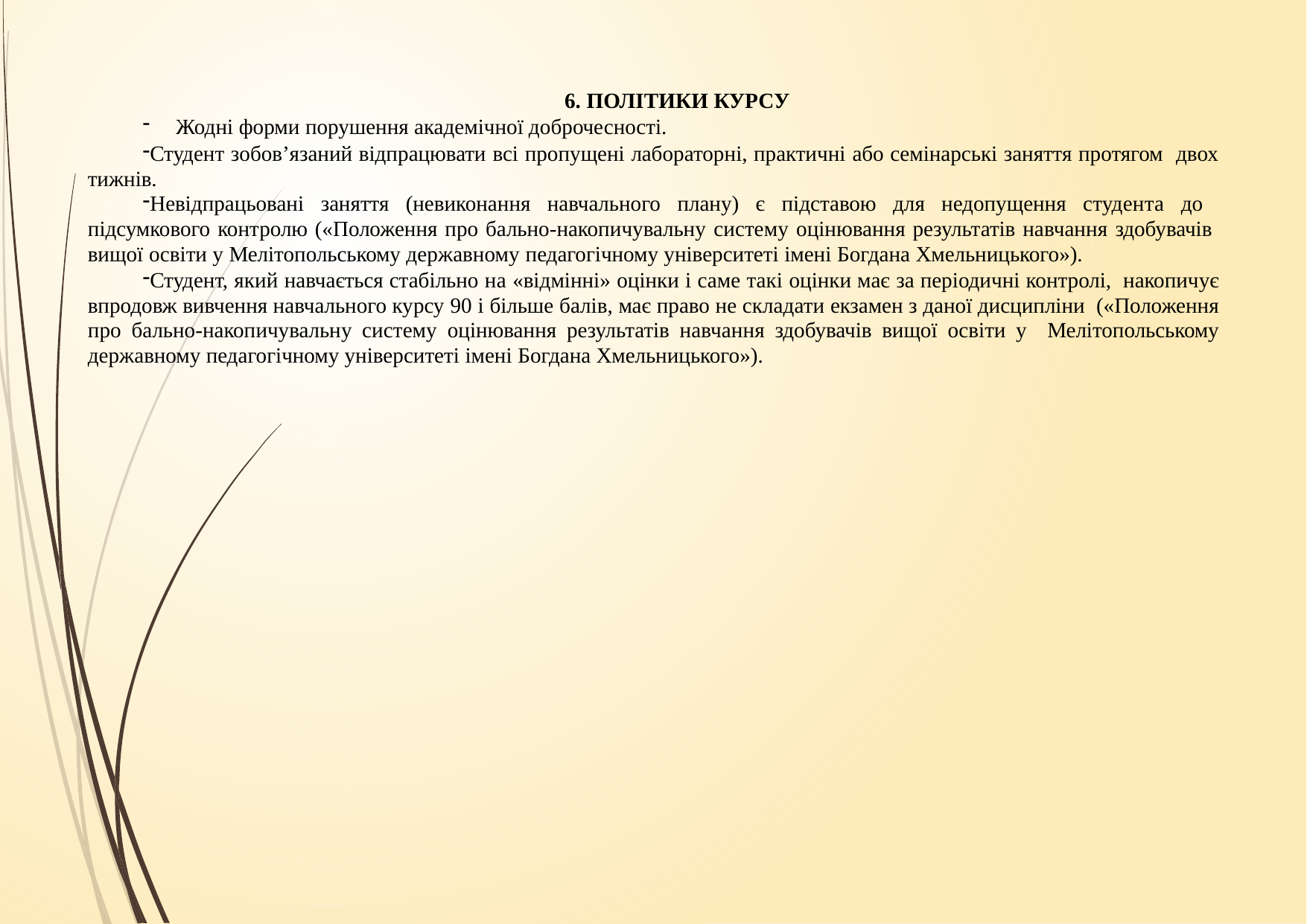

6. ПОЛІТИКИ КУРСУ
Жодні форми порушення академічної доброчесності.
Студент зобов’язаний відпрацювати всі пропущені лабораторні, практичні або семінарські заняття протягом  двох тижнів.
Невідпрацьовані заняття (невиконання навчального плану) є підставою для недопущення студента до  підсумкового контролю («Положення про бально-накопичувальну систему оцінювання результатів навчання здобувачів  вищої освіти у Мелітопольському державному педагогічному університеті імені Богдана Хмельницького»).
Студент, який навчається стабільно на «відмінні» оцінки і саме такі оцінки має за періодичні контролі,  накопичує впродовж вивчення навчального курсу 90 і більше балів, має право не складати екзамен з даної дисципліни  («Положення про бально-накопичувальну систему оцінювання результатів навчання здобувачів вищої освіти у  Мелітопольському державному педагогічному університеті імені Богдана Хмельницького»).